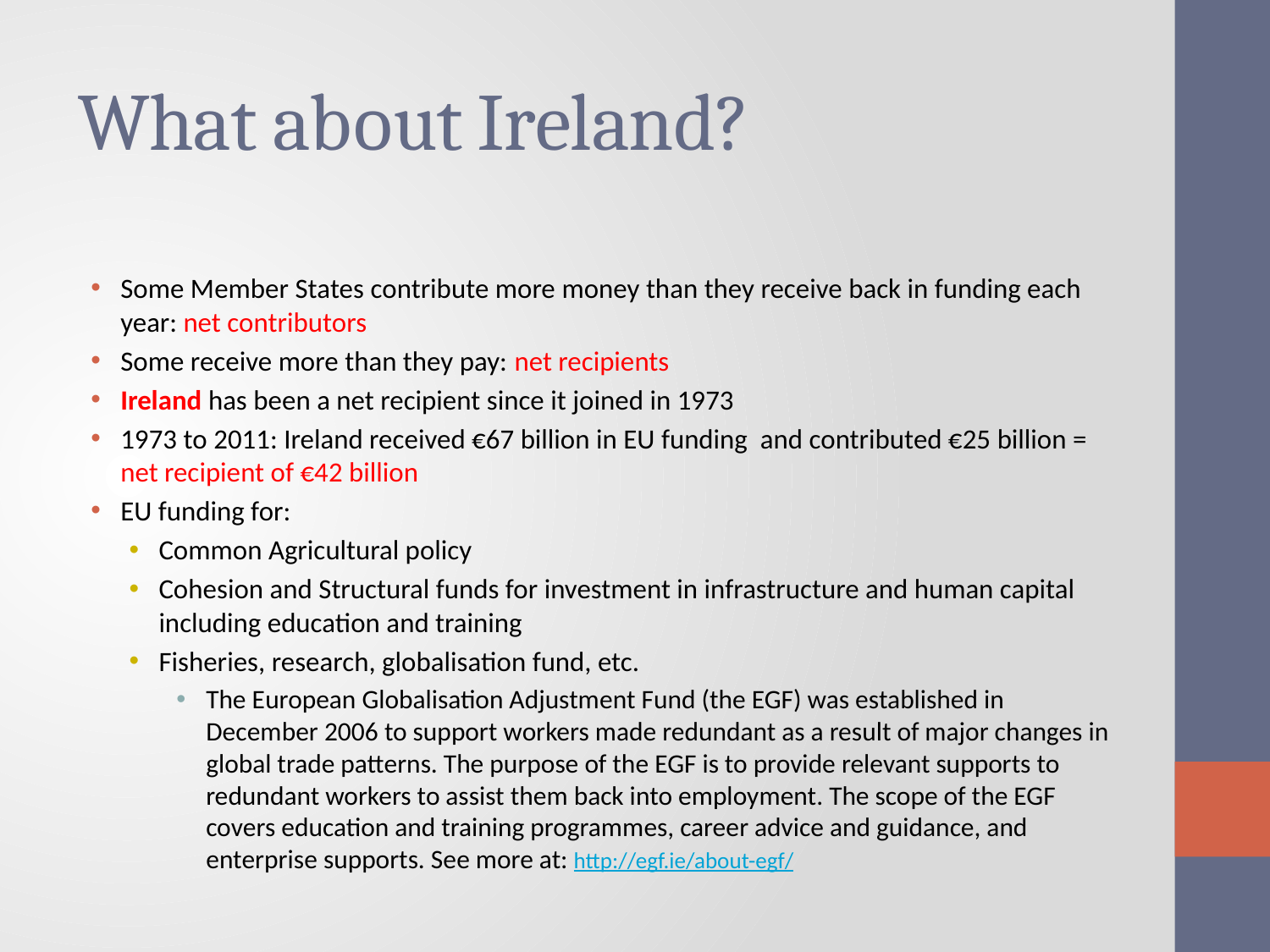

# What about Ireland?

Some Member States contribute more money than they receive back in funding each year: net contributors
Some receive more than they pay: net recipients
Ireland has been a net recipient since it joined in 1973
1973 to 2011: Ireland received €67 billion in EU funding  and contributed €25 billion = net recipient of €42 billion
EU funding for:
Common Agricultural policy
Cohesion and Structural funds for investment in infrastructure and human capital including education and training
Fisheries, research, globalisation fund, etc.
The European Globalisation Adjustment Fund (the EGF) was established in December 2006 to support workers made redundant as a result of major changes in global trade patterns. The purpose of the EGF is to provide relevant supports to redundant workers to assist them back into employment. The scope of the EGF covers education and training programmes, career advice and guidance, and enterprise supports. See more at: http://egf.ie/about-egf/